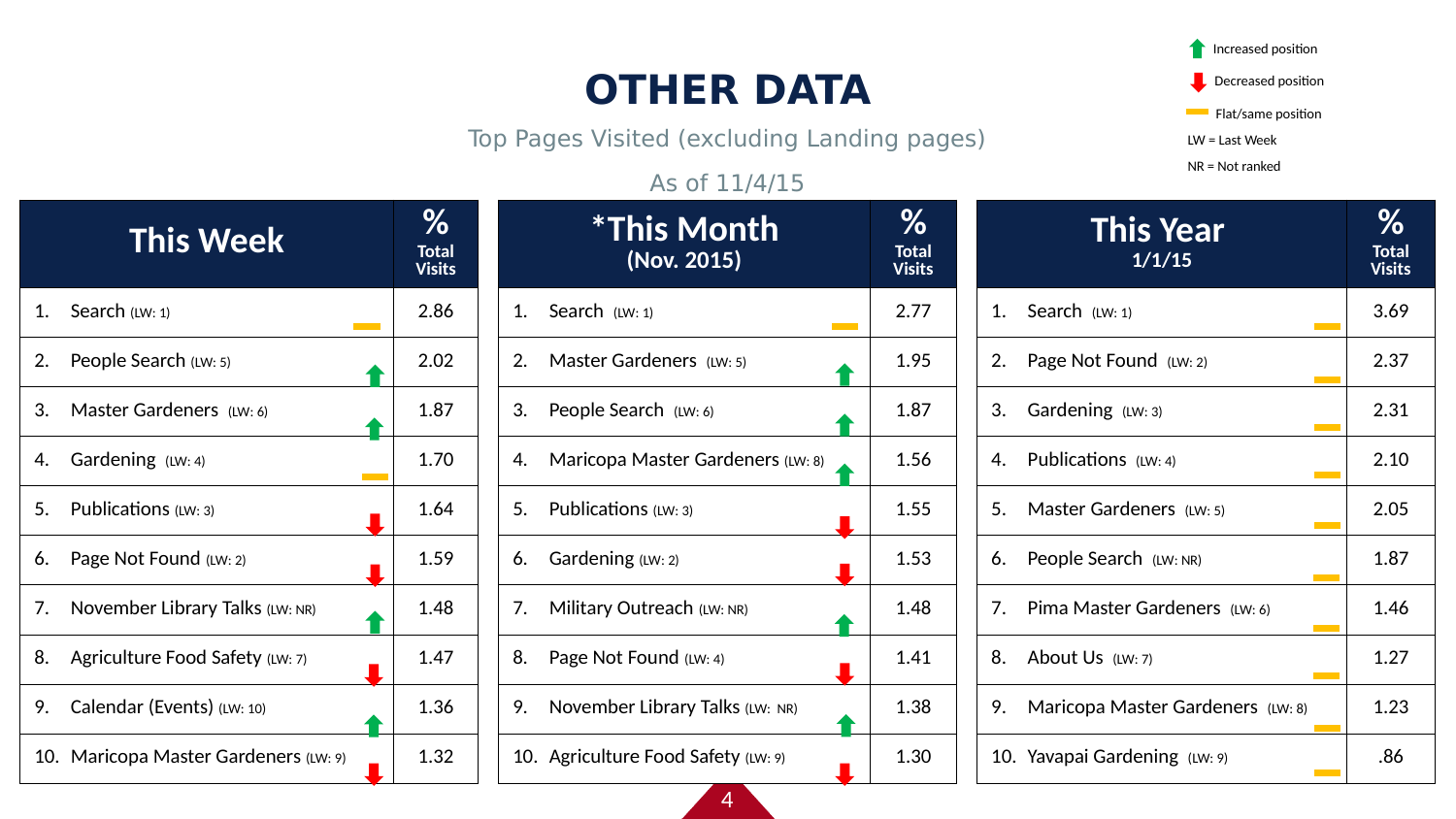

# OTHER DATA
Increased position

Decreased position

Flat/same position

LW = Last Week
NR = Not ranked
Top Pages Visited (excluding Landing pages)
As of 11/4/15
| This Week | % Total Visits |
| --- | --- |
| Search (LW: 1) | 2.86 |
| People Search (LW: 5) | 2.02 |
| Master Gardeners (LW: 6) | 1.87 |
| Gardening (LW: 4) | 1.70 |
| Publications (LW: 3) | 1.64 |
| Page Not Found (LW: 2) | 1.59 |
| November Library Talks (LW: NR) | 1.48 |
| Agriculture Food Safety (LW: 7) | 1.47 |
| Calendar (Events) (LW: 10) | 1.36 |
| Maricopa Master Gardeners (LW: 9) | 1.32 |
| \*This Month (Nov. 2015) | % Total Visits |
| --- | --- |
| Search (LW: 1) | 2.77 |
| Master Gardeners (LW: 5) | 1.95 |
| People Search (LW: 6) | 1.87 |
| Maricopa Master Gardeners (LW: 8) | 1.56 |
| Publications (LW: 3) | 1.55 |
| Gardening (LW: 2) | 1.53 |
| Military Outreach (LW: NR) | 1.48 |
| Page Not Found (LW: 4) | 1.41 |
| November Library Talks (LW: NR) | 1.38 |
| Agriculture Food Safety (LW: 9) | 1.30 |
| This Year 1/1/15 | % Total Visits |
| --- | --- |
| Search (LW: 1) | 3.69 |
| Page Not Found (LW: 2) | 2.37 |
| Gardening (LW: 3) | 2.31 |
| Publications (LW: 4) | 2.10 |
| Master Gardeners (LW: 5) | 2.05 |
| People Search (LW: NR) | 1.87 |
| Pima Master Gardeners (LW: 6) | 1.46 |
| About Us (LW: 7) | 1.27 |
| Maricopa Master Gardeners (LW: 8) | 1.23 |
| Yavapai Gardening (LW: 9) | .86 |

4